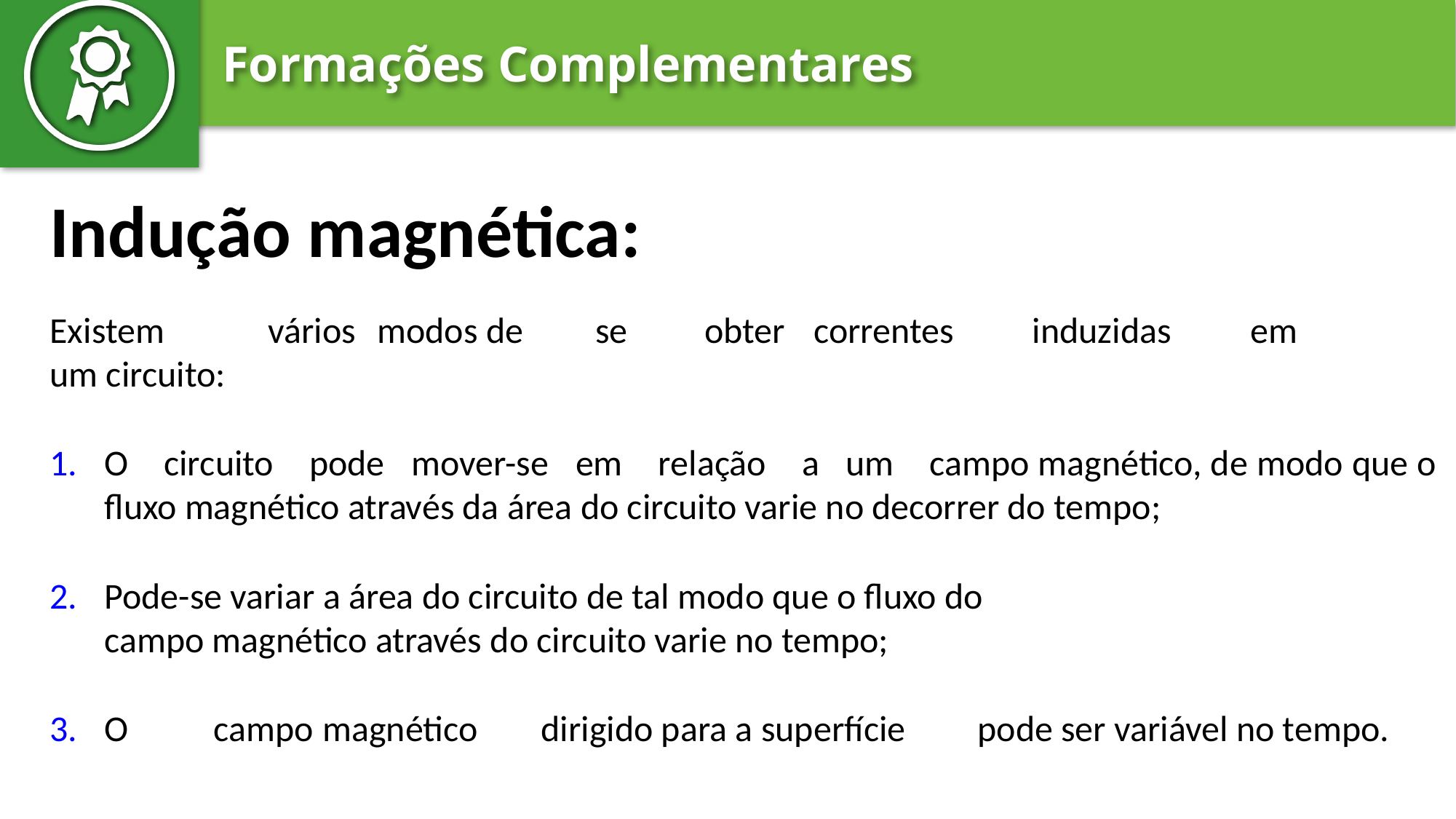

Indução magnética:
Existem	vários	modos	de	se	obter	correntes	induzidas	em
um circuito:

O    circuito    pode   mover-se   em    relação    a   um    campo magnético, de modo que o fluxo magnético através da área do circuito varie no decorrer do tempo;

Pode-se variar a área do circuito de tal modo que o fluxo do
campo magnético através do circuito varie no tempo;

O	campo	magnético	dirigido para a superfície	pode ser variável no tempo.